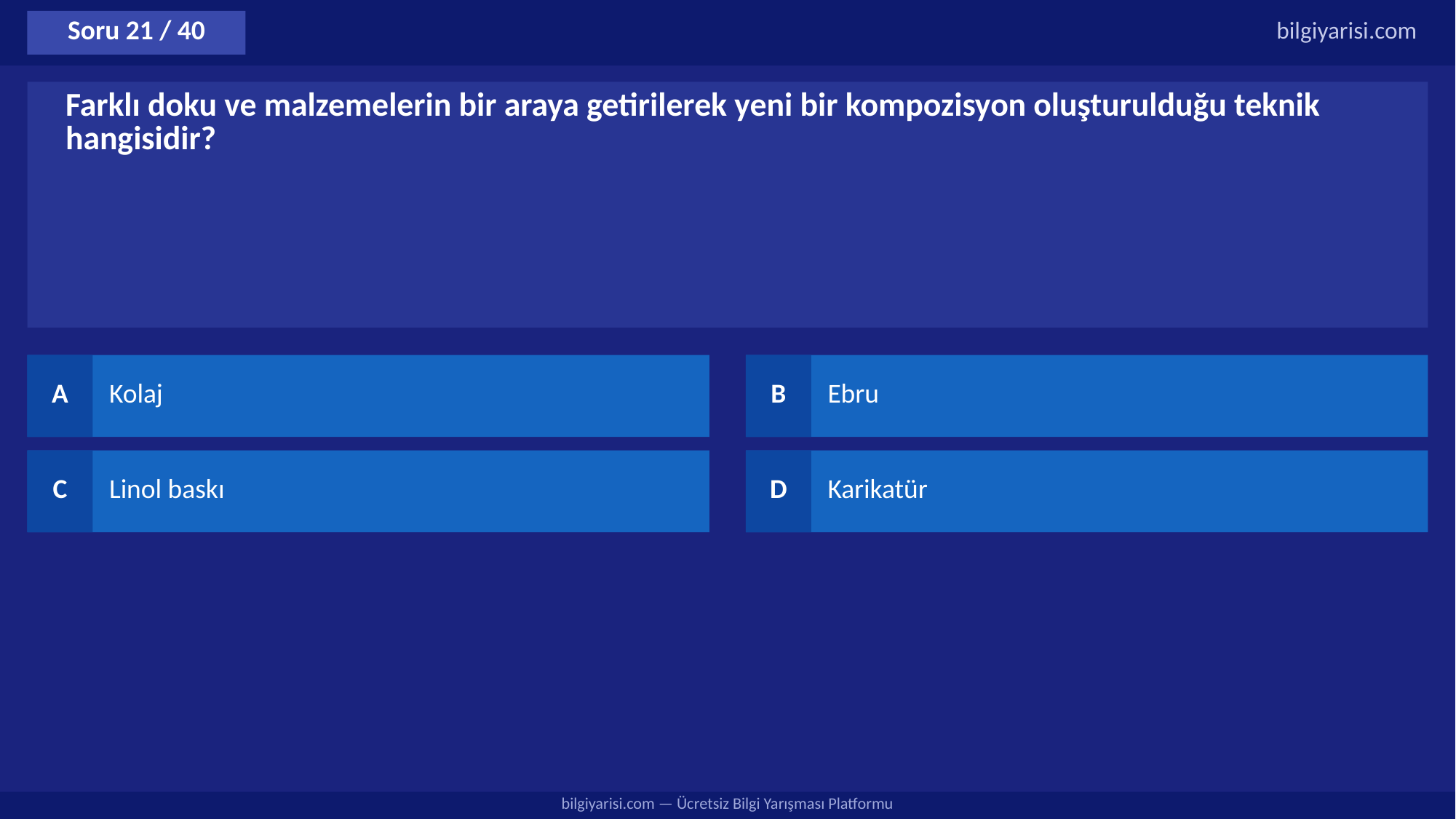

Soru 21 / 40
bilgiyarisi.com

Farklı doku ve malzemelerin bir araya getirilerek yeni bir kompozisyon oluşturulduğu teknik hangisidir?

A
Kolaj

B
Ebru

C
Linol baskı

D
Karikatür
bilgiyarisi.com — Ücretsiz Bilgi Yarışması Platformu